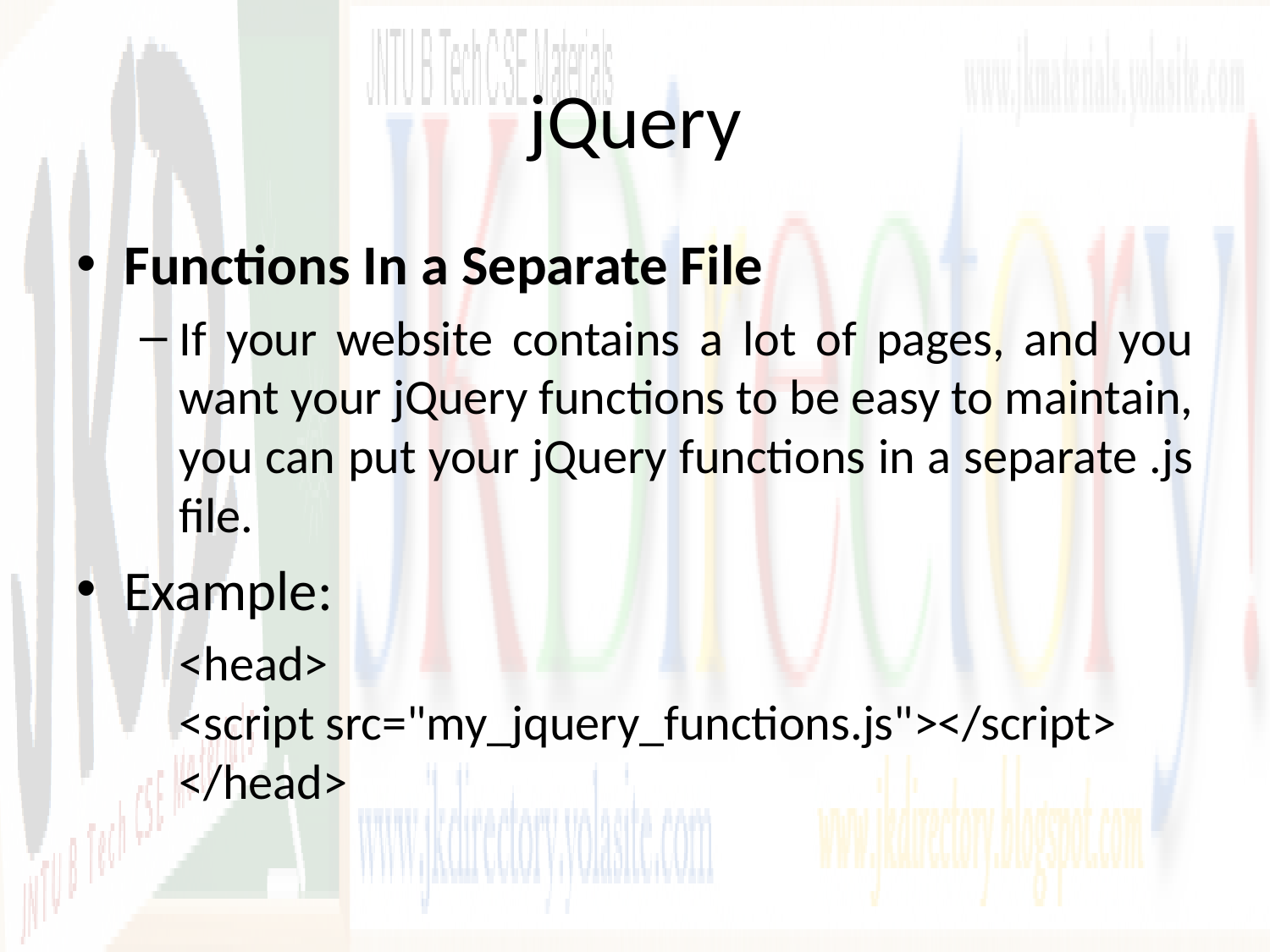

# jQuery
Functions In a Separate File
If your website contains a lot of pages, and you want your jQuery functions to be easy to maintain, you can put your jQuery functions in a separate .js file.
Example:
	<head>
<script src="my_jquery_functions.js"></script>
</head>